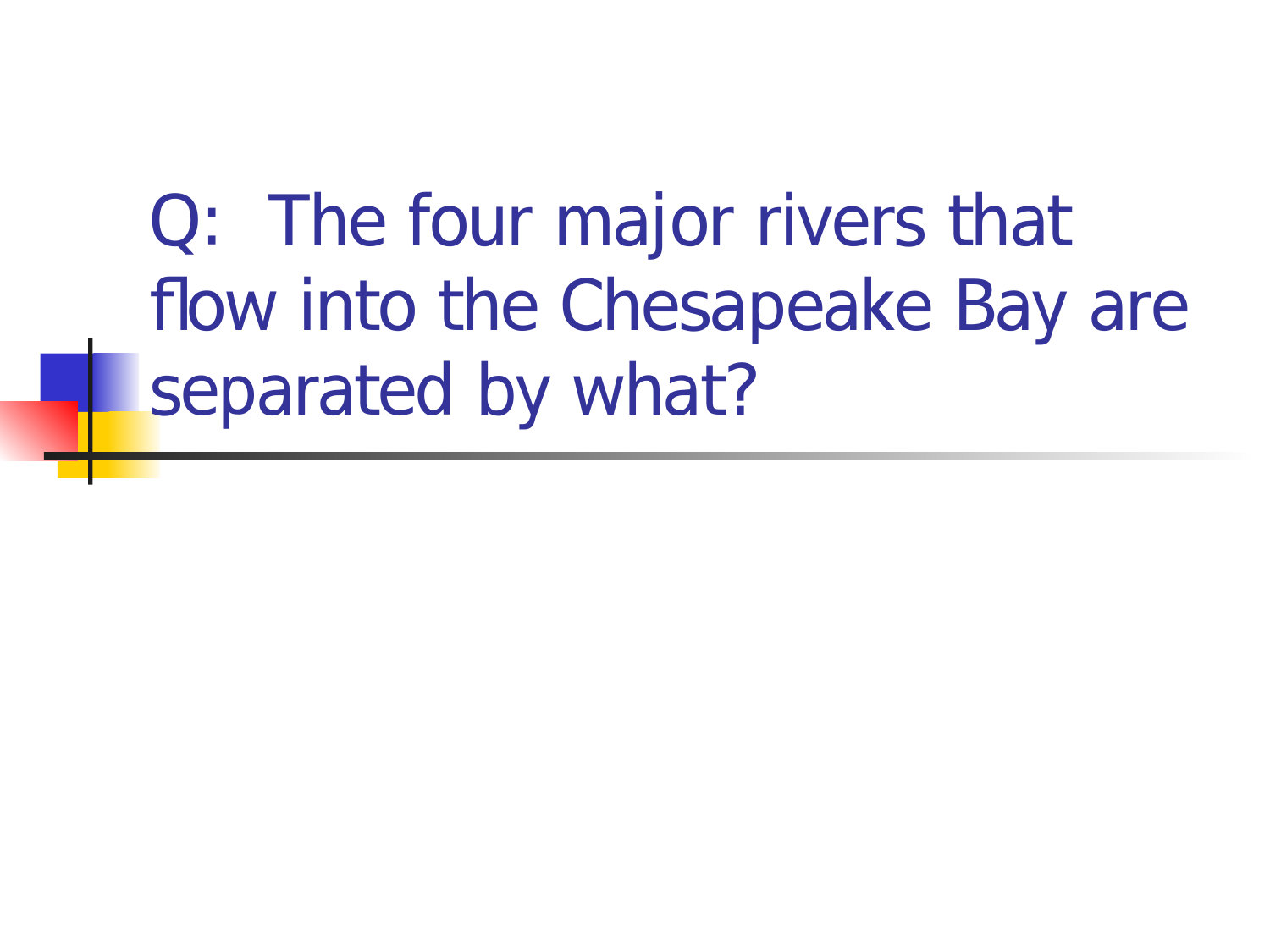

# Q:  The four major rivers that flow into the Chesapeake Bay are separated by what?